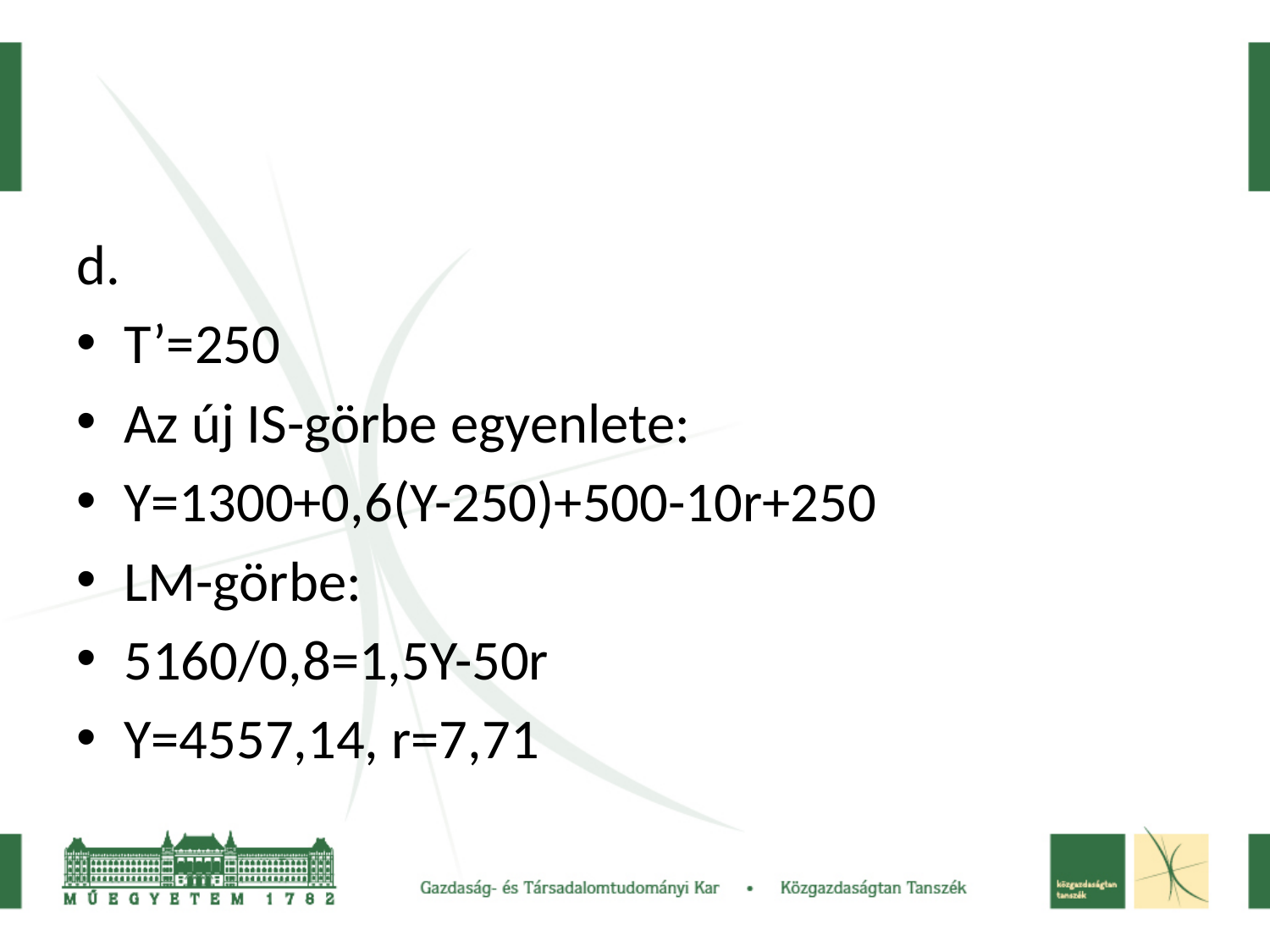

#
d.
T’=250
Az új IS-görbe egyenlete:
Y=1300+0,6(Y-250)+500-10r+250
LM-görbe:
5160/0,8=1,5Y-50r
Y=4557,14, r=7,71